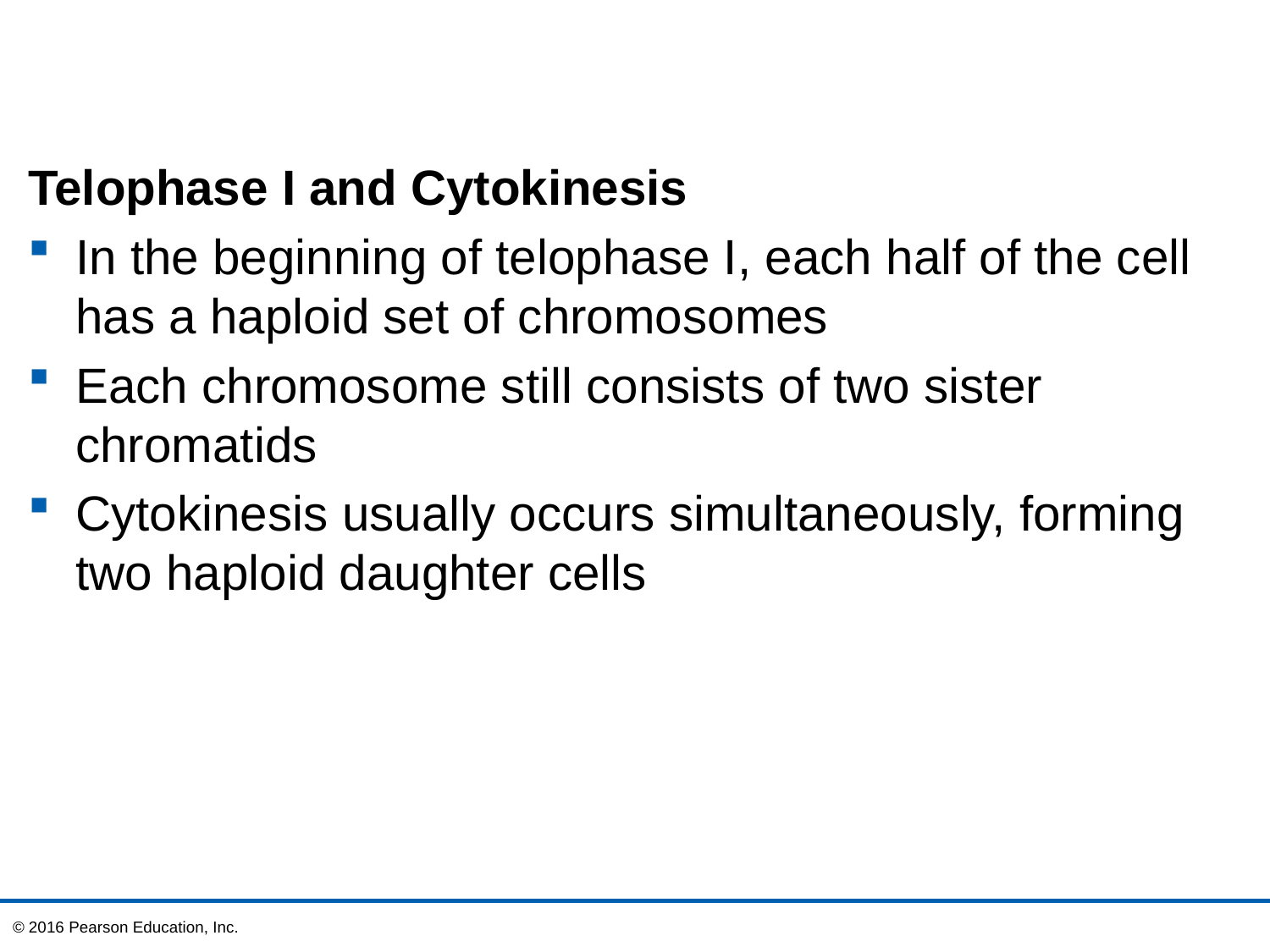

Telophase I and Cytokinesis
In the beginning of telophase I, each half of the cell has a haploid set of chromosomes
Each chromosome still consists of two sister chromatids
Cytokinesis usually occurs simultaneously, forming two haploid daughter cells
© 2016 Pearson Education, Inc.